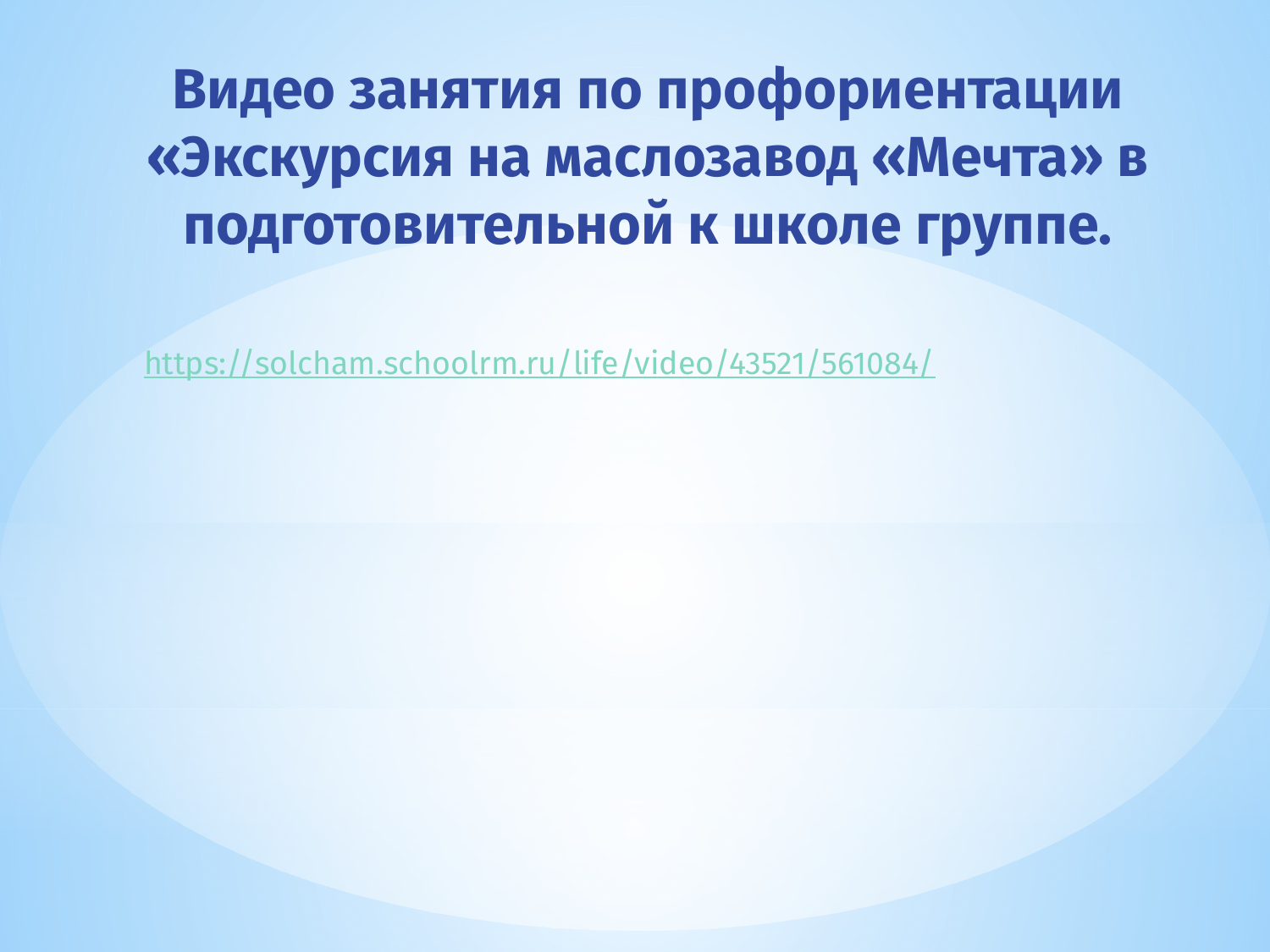

Видео занятия по профориентации «Экскурсия на маслозавод «Мечта» в подготовительной к школе группе.
https://solcham.schoolrm.ru/life/video/43521/561084/